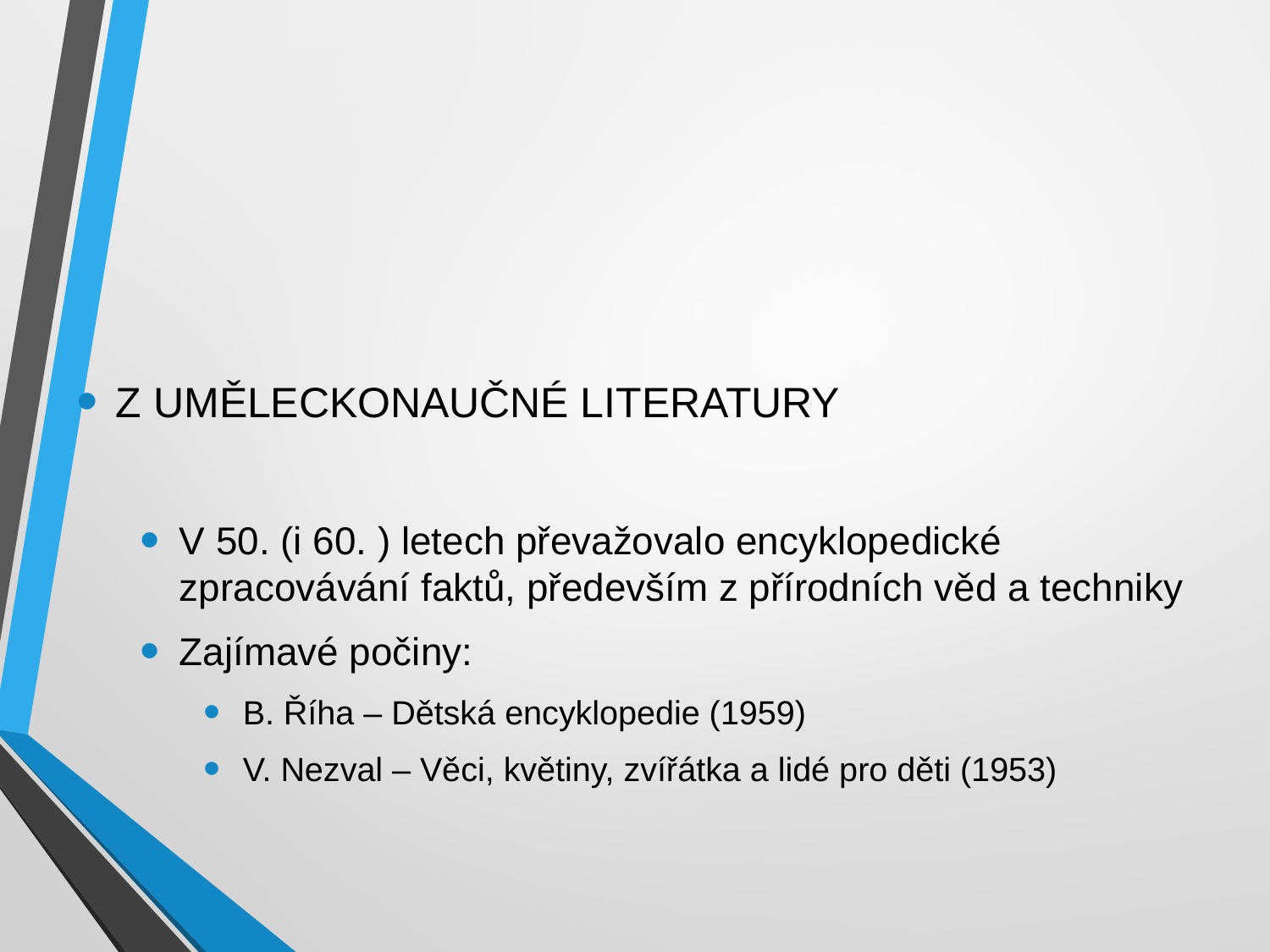

#

Z UMĚLECKONAUČNÉ LITERATURY

V 50. (i 60. ) letech převažovalo encyklopedické zpracovávání faktů, především z přírodních věd a techniky
Zajímavé počiny:
B. Říha – Dětská encyklopedie (1959)
V. Nezval – Věci, květiny, zvířátka a lidé pro děti (1953)